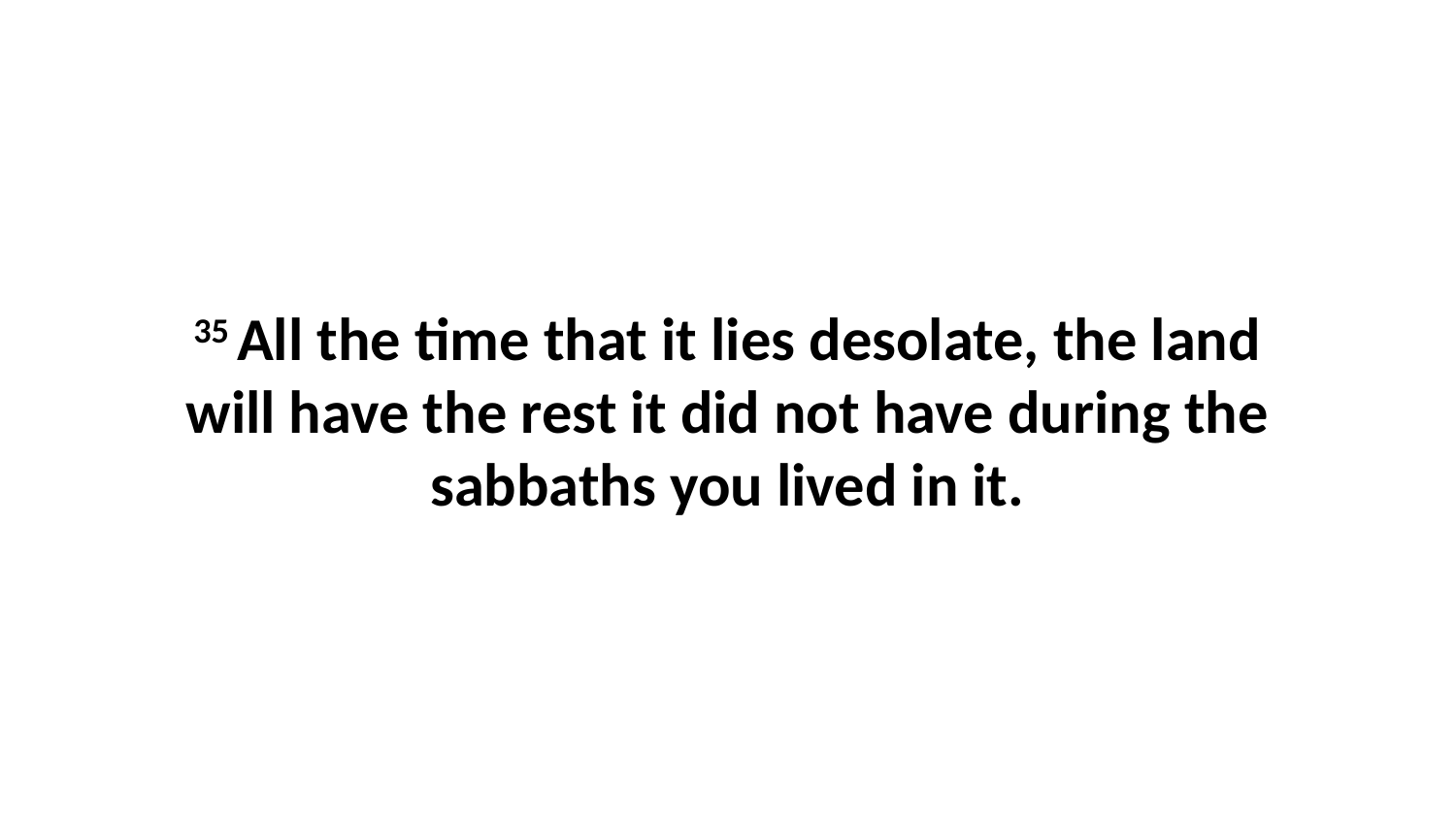

35 All the time that it lies desolate, the land will have the rest it did not have during the sabbaths you lived in it.